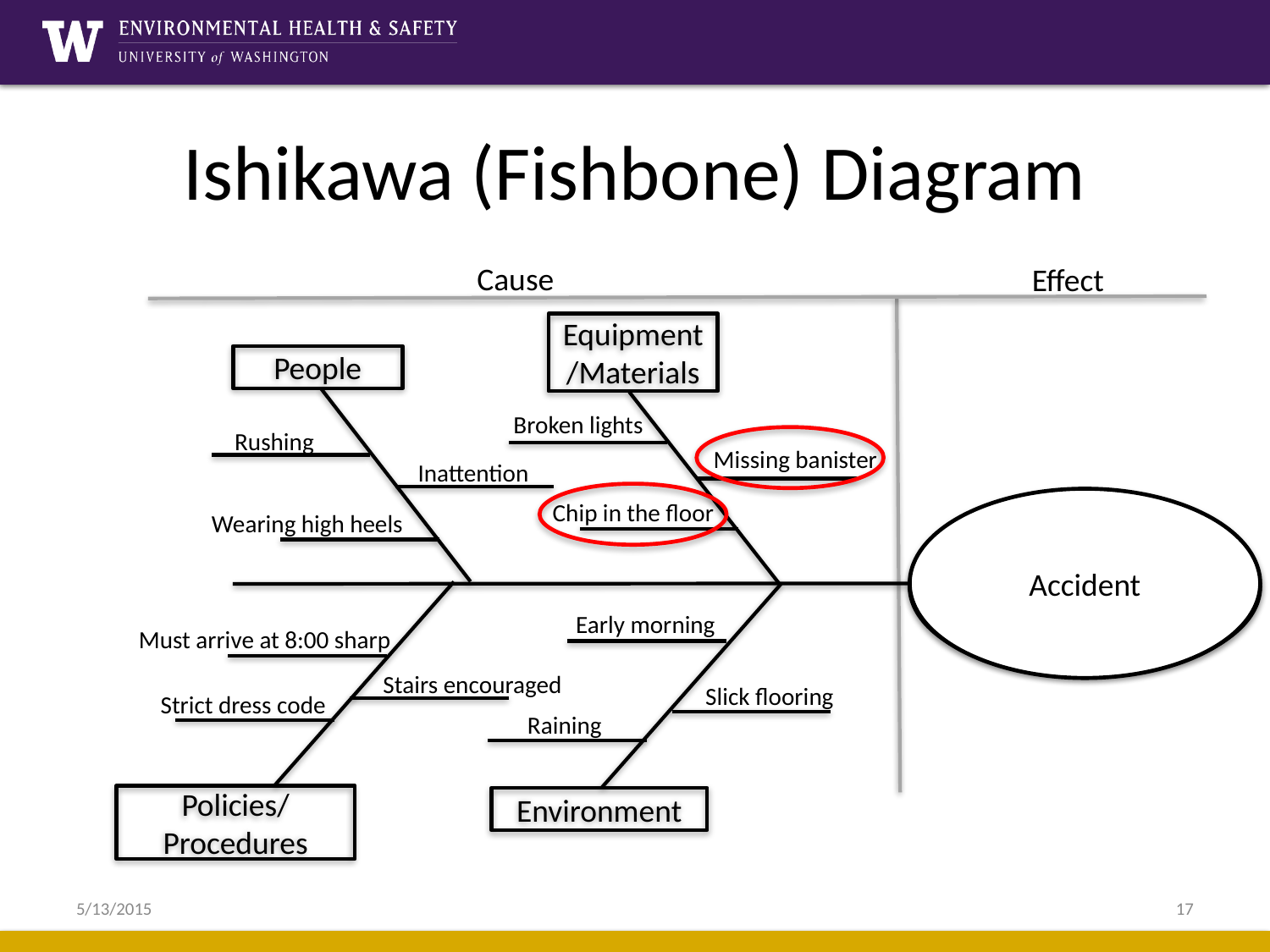

# Ishikawa (Fishbone) Diagram
Cause
Effect
Equipment/Materials
People
Broken lights
Rushing

Missing banister
Inattention

Accident
Chip in the floor
Slipped and fell while walking up stairs, spraining ankle
Wearing high heels
Early morning
Must arrive at 8:00 sharp
Stairs encouraged
Slick flooring
Strict dress code
Raining
Policies/ Procedures
Environment
5/13/2015

17